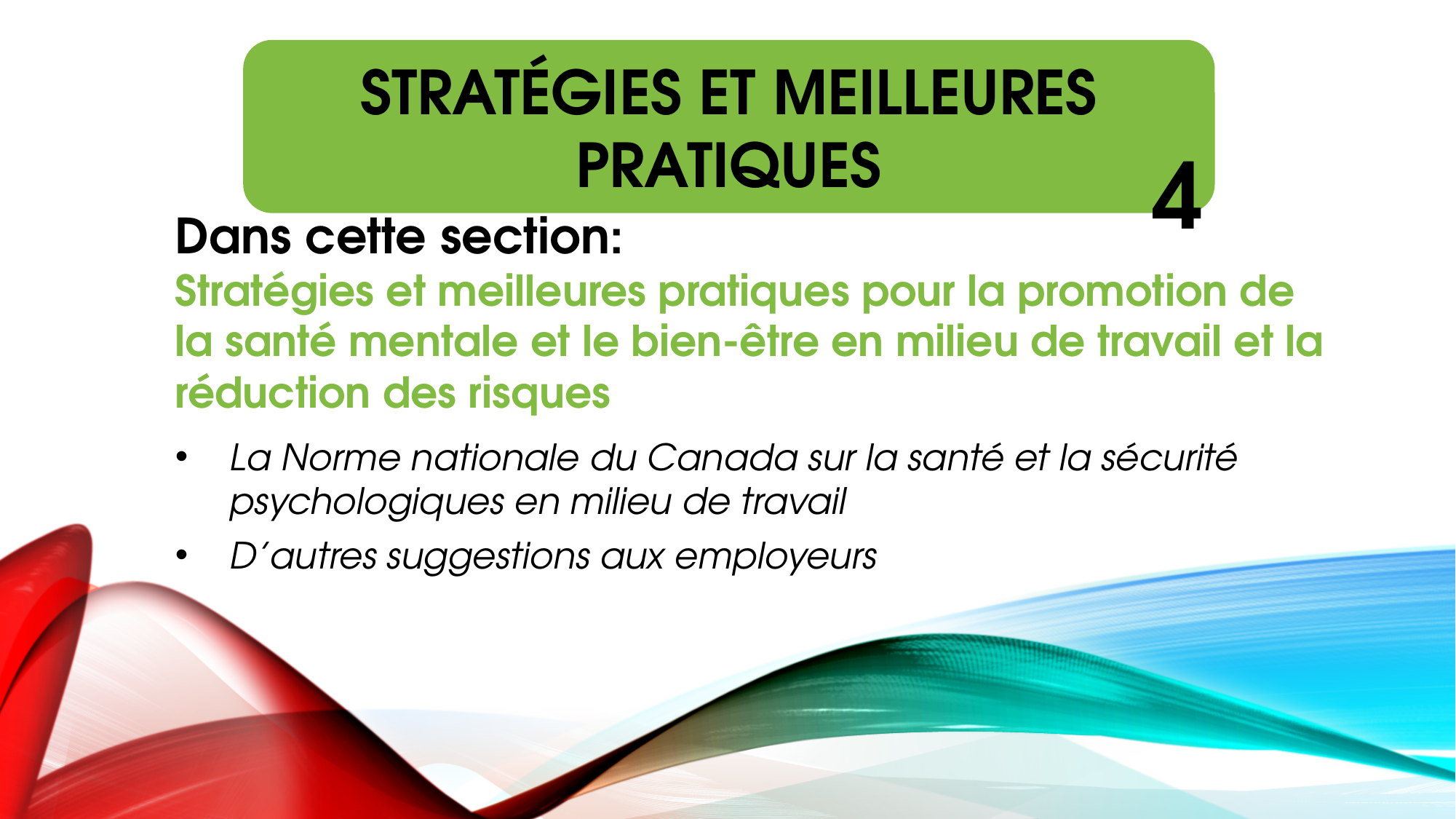

STRATÉGIES ET MEILLEURES PRATIQUES
4
Dans cette section:
Stratégies et meilleures pratiques pour la promotion de la santé mentale et le bien-être en milieu de travail et la réduction des risques

La Norme nationale du Canada sur la santé et la sécurité psychologiques en milieu de travail

D’autres suggestions aux employeurs